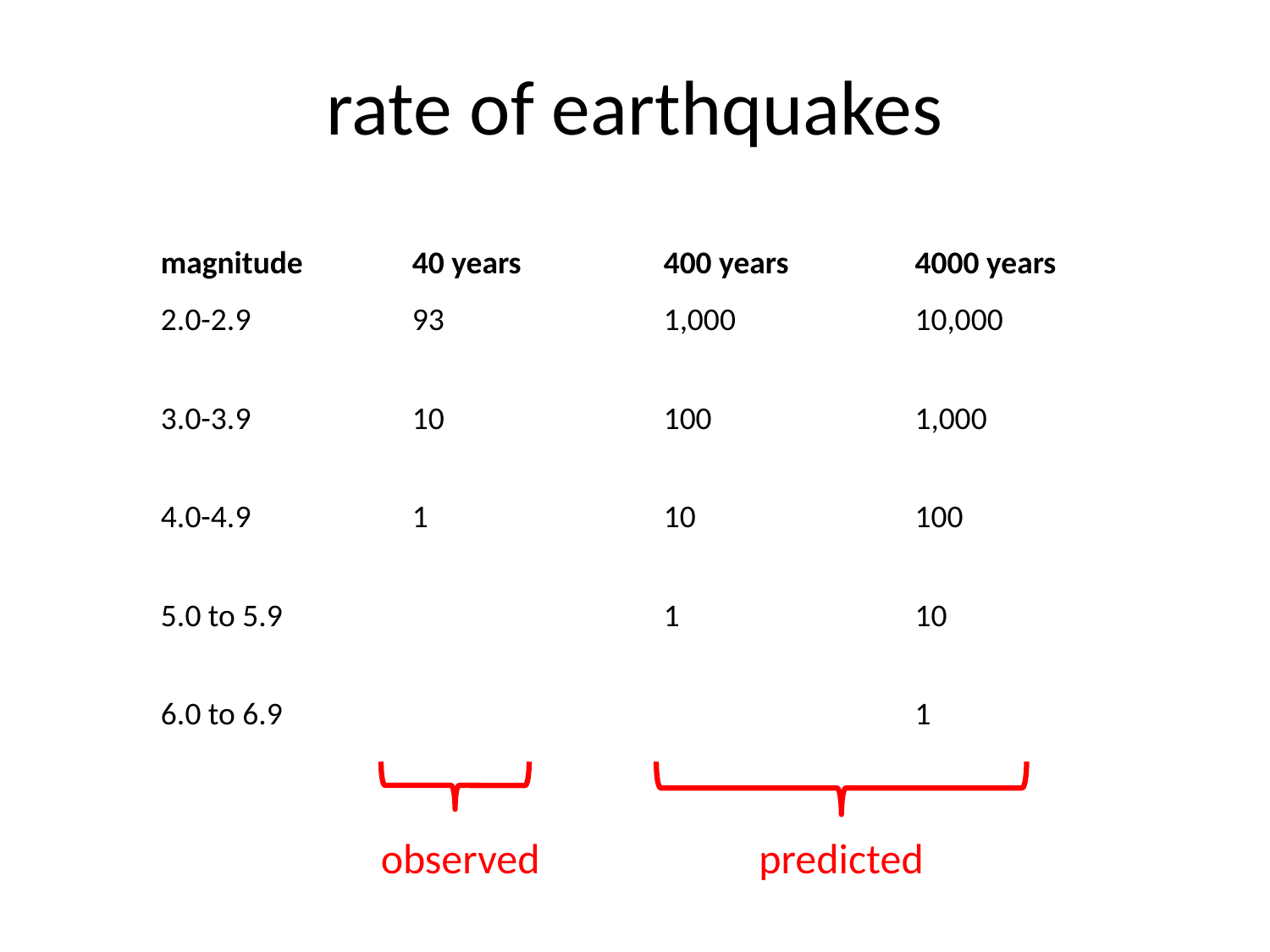

# rate of earthquakes
| magnitude | 40 years | 400 years | 4000 years |
| --- | --- | --- | --- |
| 2.0-2.9 | 93 | 1,000 | 10,000 |
| 3.0-3.9 | 10 | 100 | 1,000 |
| 4.0-4.9 | 1 | 10 | 100 |
| 5.0 to 5.9 |  | 1 | 10 |
| 6.0 to 6.9 |  |  | 1 |

observed
predicted